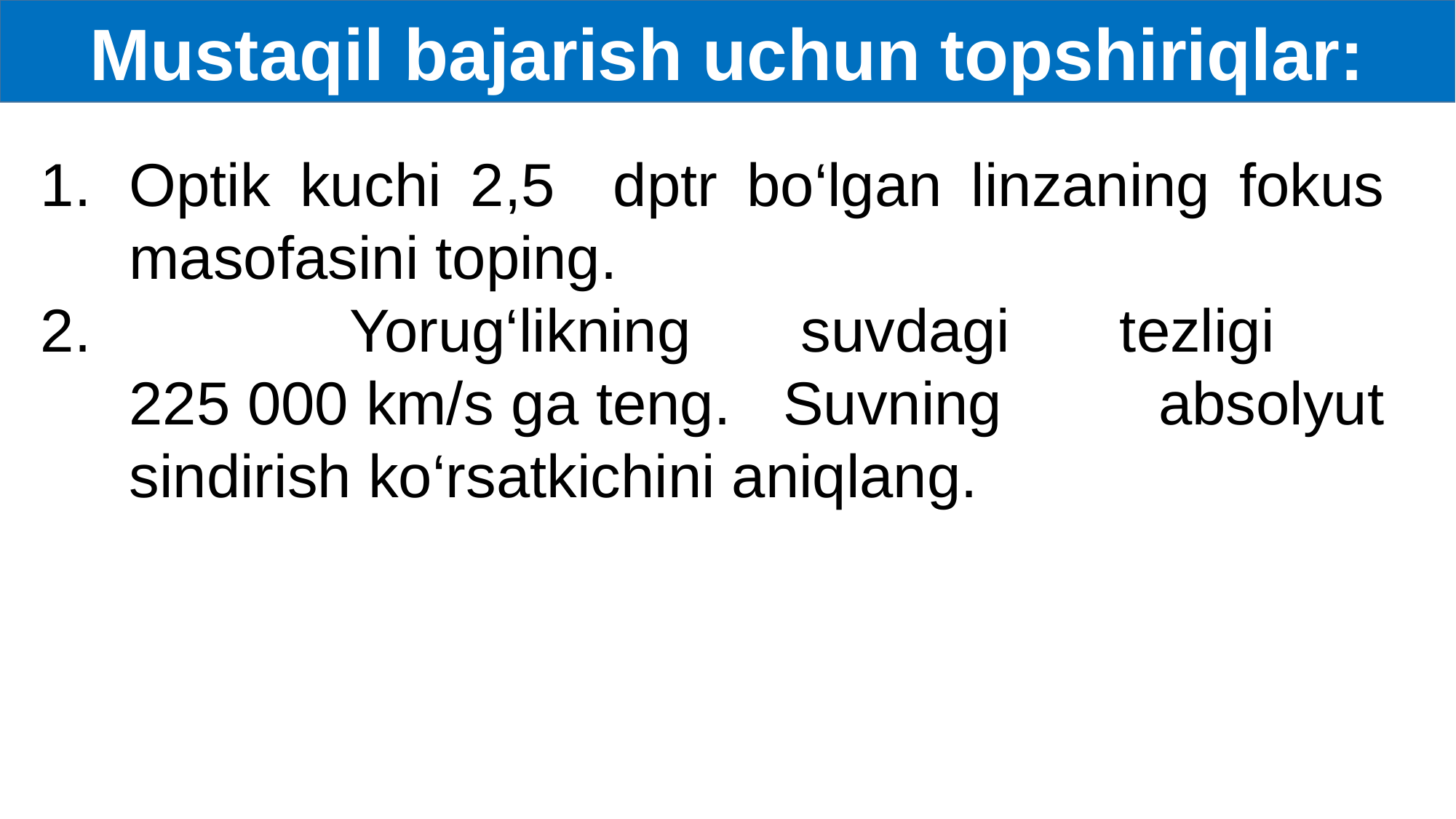

Mustaqil bajarish uchun topshiriqlar:
Optik kuchi 2,5  dptr bo‘lgan linzaning fokus masofasini toping.
  Yorug‘likning suvdagi tezligi
225 000 km/s ga teng.   Suvning         absolyut sindirish ko‘rsatkichini aniqlang.